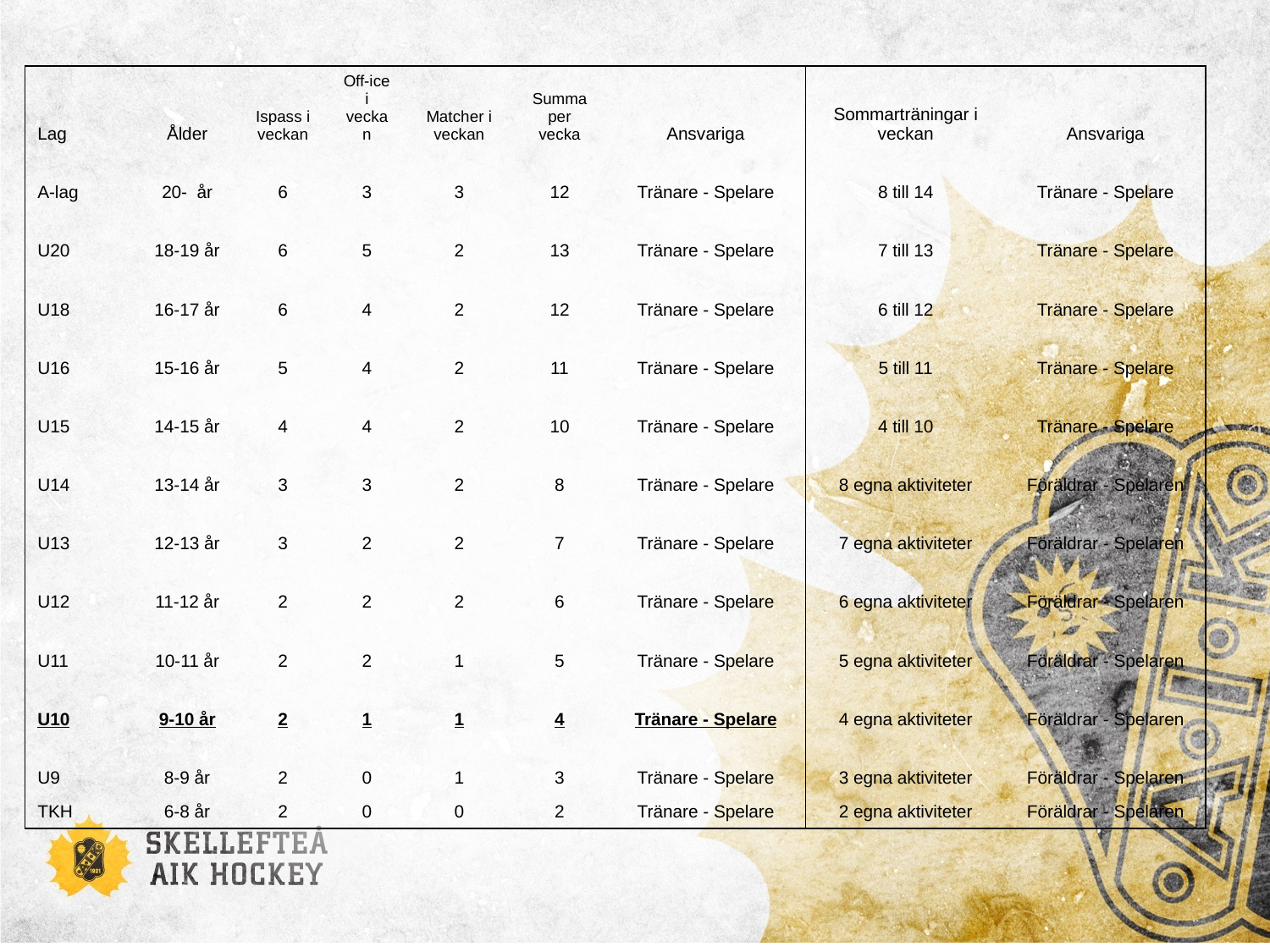

| Lag | Ålder | Ispass i veckan | Off-ice i veckan | Matcher i veckan | Summa per vecka | Ansvariga | Sommarträningar i veckan | Ansvariga |
| --- | --- | --- | --- | --- | --- | --- | --- | --- |
| A-lag | 20- år | 6 | 3 | 3 | 12 | Tränare - Spelare | 8 till 14 | Tränare - Spelare |
| U20 | 18-19 år | 6 | 5 | 2 | 13 | Tränare - Spelare | 7 till 13 | Tränare - Spelare |
| U18 | 16-17 år | 6 | 4 | 2 | 12 | Tränare - Spelare | 6 till 12 | Tränare - Spelare |
| U16 | 15-16 år | 5 | 4 | 2 | 11 | Tränare - Spelare | 5 till 11 | Tränare - Spelare |
| U15 | 14-15 år | 4 | 4 | 2 | 10 | Tränare - Spelare | 4 till 10 | Tränare - Spelare |
| U14 | 13-14 år | 3 | 3 | 2 | 8 | Tränare - Spelare | 8 egna aktiviteter | Föräldrar - Spelaren |
| U13 | 12-13 år | 3 | 2 | 2 | 7 | Tränare - Spelare | 7 egna aktiviteter | Föräldrar - Spelaren |
| U12 | 11-12 år | 2 | 2 | 2 | 6 | Tränare - Spelare | 6 egna aktiviteter | Föräldrar - Spelaren |
| U11 | 10-11 år | 2 | 2 | 1 | 5 | Tränare - Spelare | 5 egna aktiviteter | Föräldrar - Spelaren |
| U10 | 9-10 år | 2 | 1 | 1 | 4 | Tränare - Spelare | 4 egna aktiviteter | Föräldrar - Spelaren |
| U9 | 8-9 år | 2 | 0 | 1 | 3 | Tränare - Spelare | 3 egna aktiviteter | Föräldrar - Spelaren |
| TKH | 6-8 år | 2 | 0 | 0 | 2 | Tränare - Spelare | 2 egna aktiviteter | Föräldrar - Spelaren |